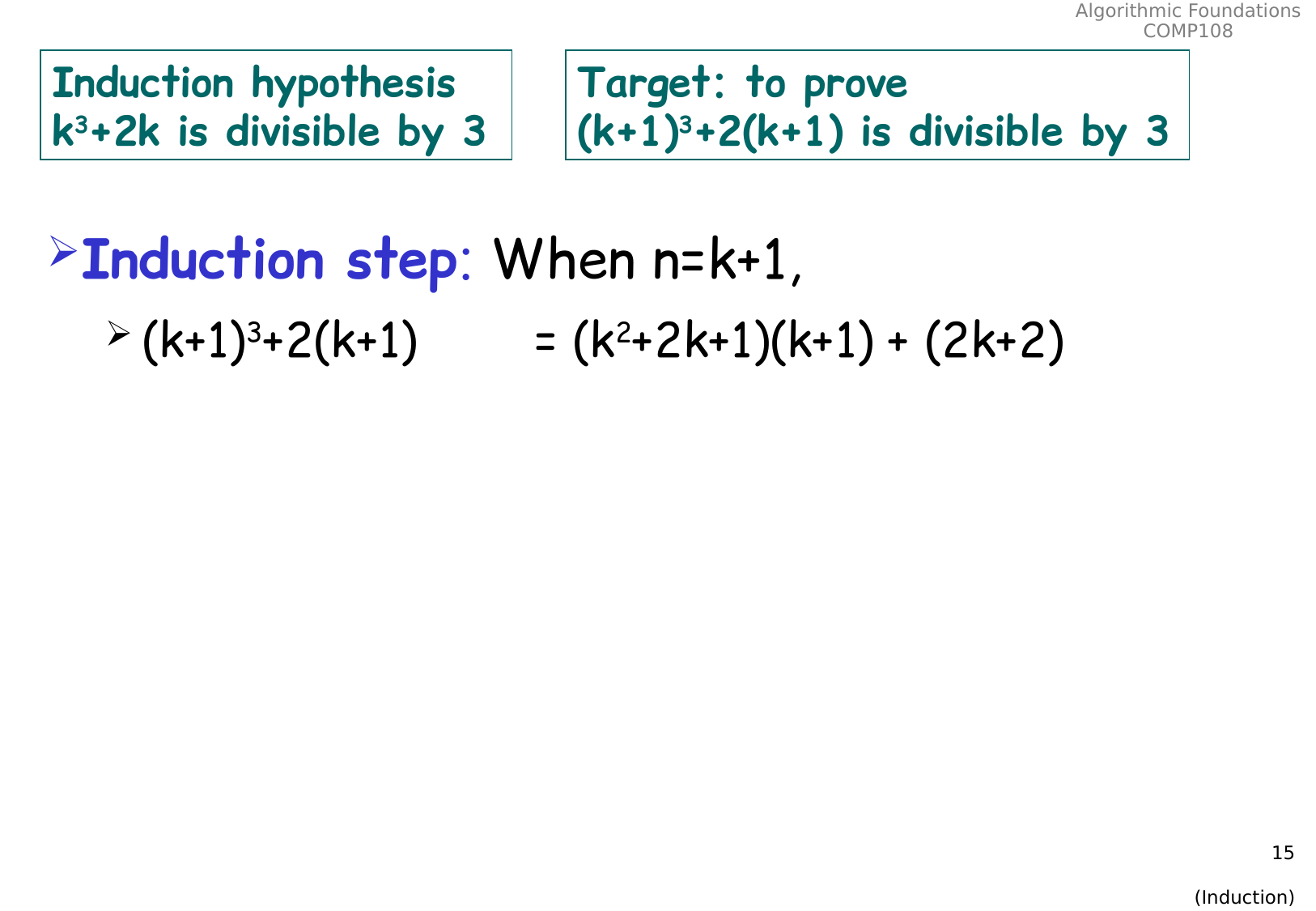

Induction hypothesis
k3+2k is divisible by 3
Target: to prove
(k+1)3+2(k+1) is divisible by 3

Induction step: When n=k+1,
(k+1)3+2(k+1)	= (k2+2k+1)(k+1) + (2k+2)
15

(Induction)